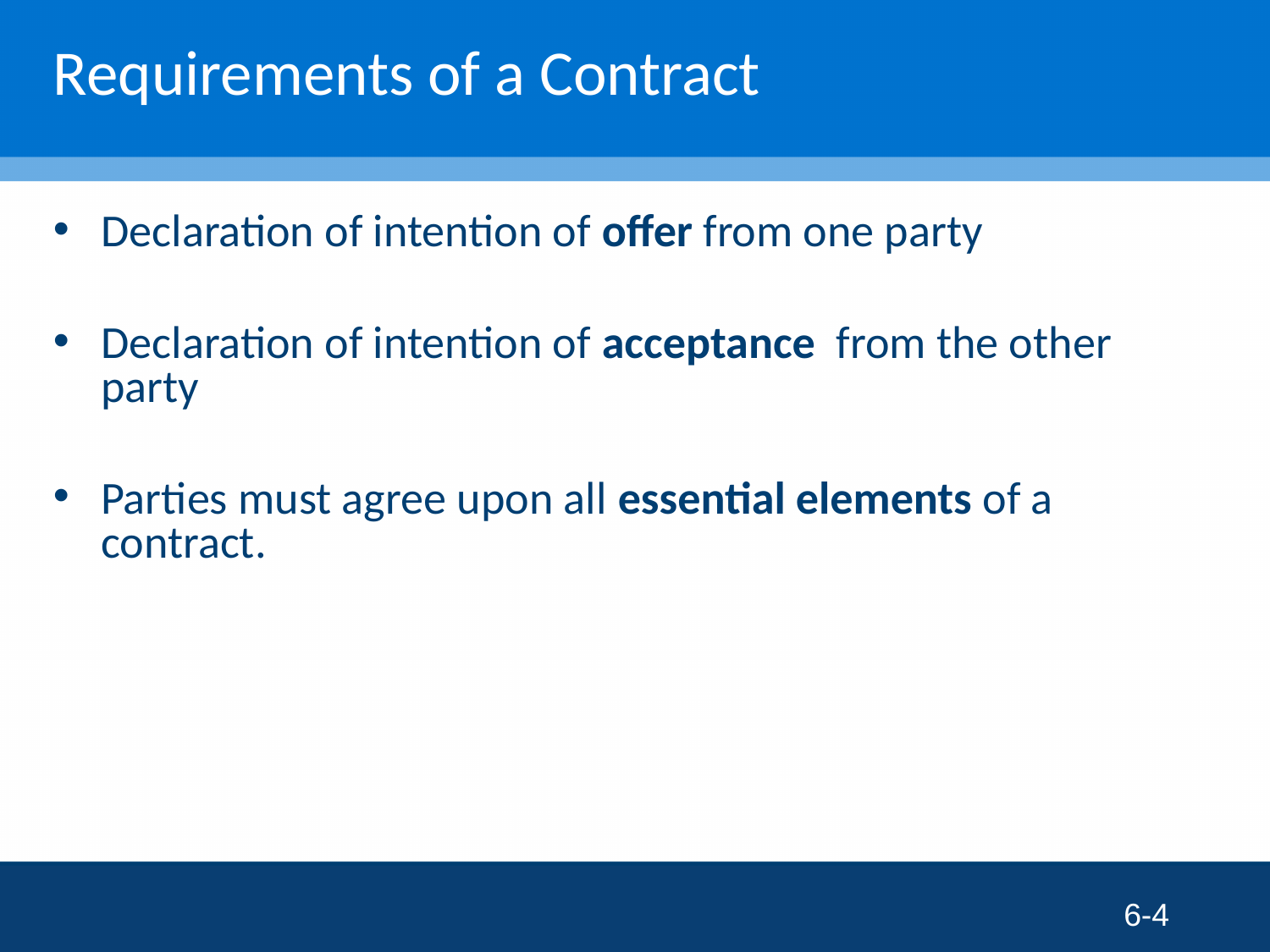

# Requirements of a Contract
Declaration of intention of offer from one party

Declaration of intention of acceptance  from the other party

Parties must agree upon all essential elements of a contract.
6-4